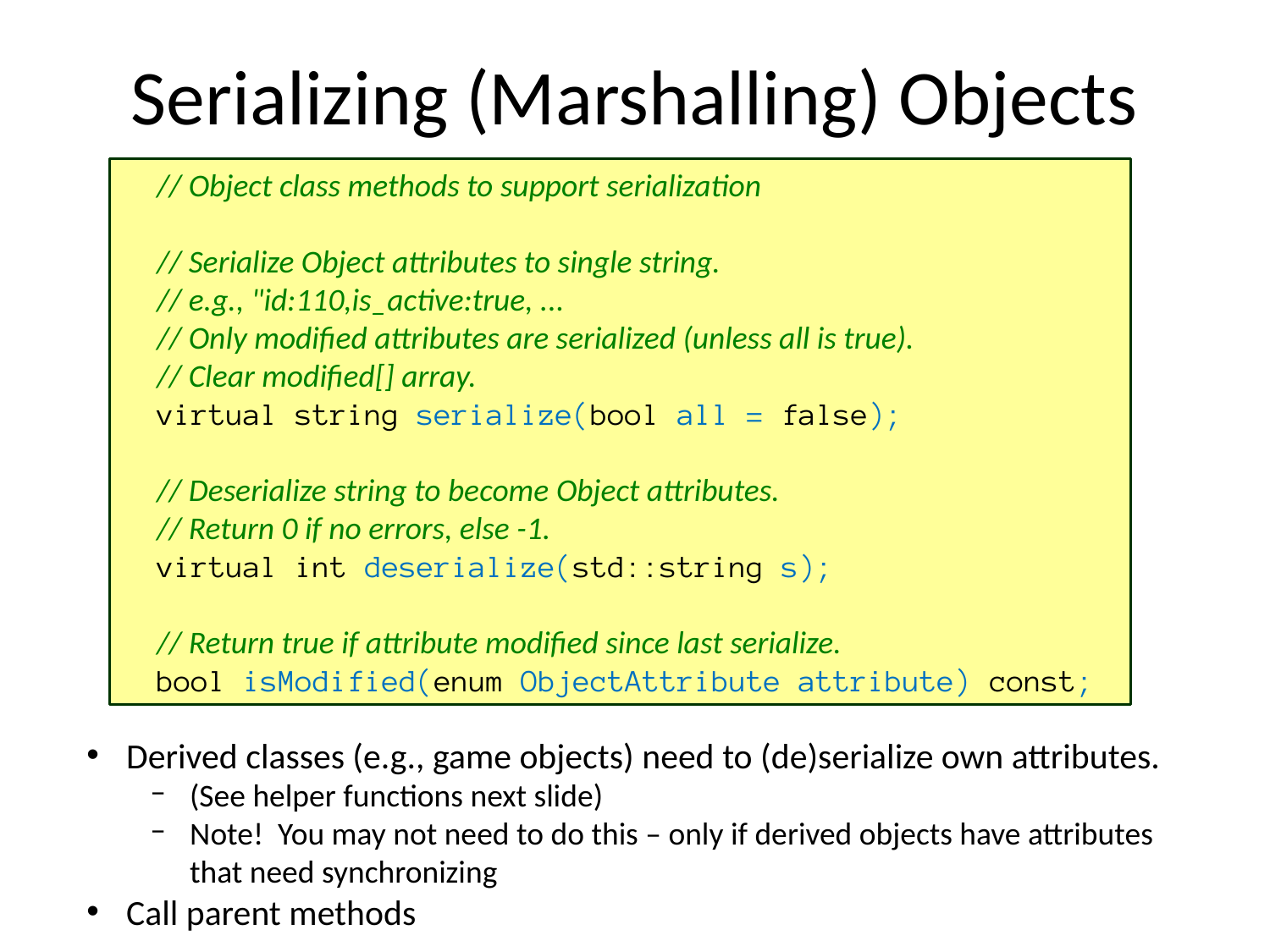

# Serializing (Marshalling) Objects
  // Object class methods to support serialization

  // Serialize Object attributes to single string.
  // e.g., "id:110,is_active:true, ...
  // Only modified attributes are serialized (unless all is true).
  // Clear modified[] array.
  virtual string serialize(bool all = false);

  // Deserialize string to become Object attributes.
  // Return 0 if no errors, else -1.
  virtual int deserialize(std::string s);

  // Return true if attribute modified since last serialize.
  bool isModified(enum ObjectAttribute attribute) const;
Derived classes (e.g., game objects) need to (de)serialize own attributes.
(See helper functions next slide)
Note!  You may not need to do this – only if derived objects have attributes that need synchronizing
Call parent methods